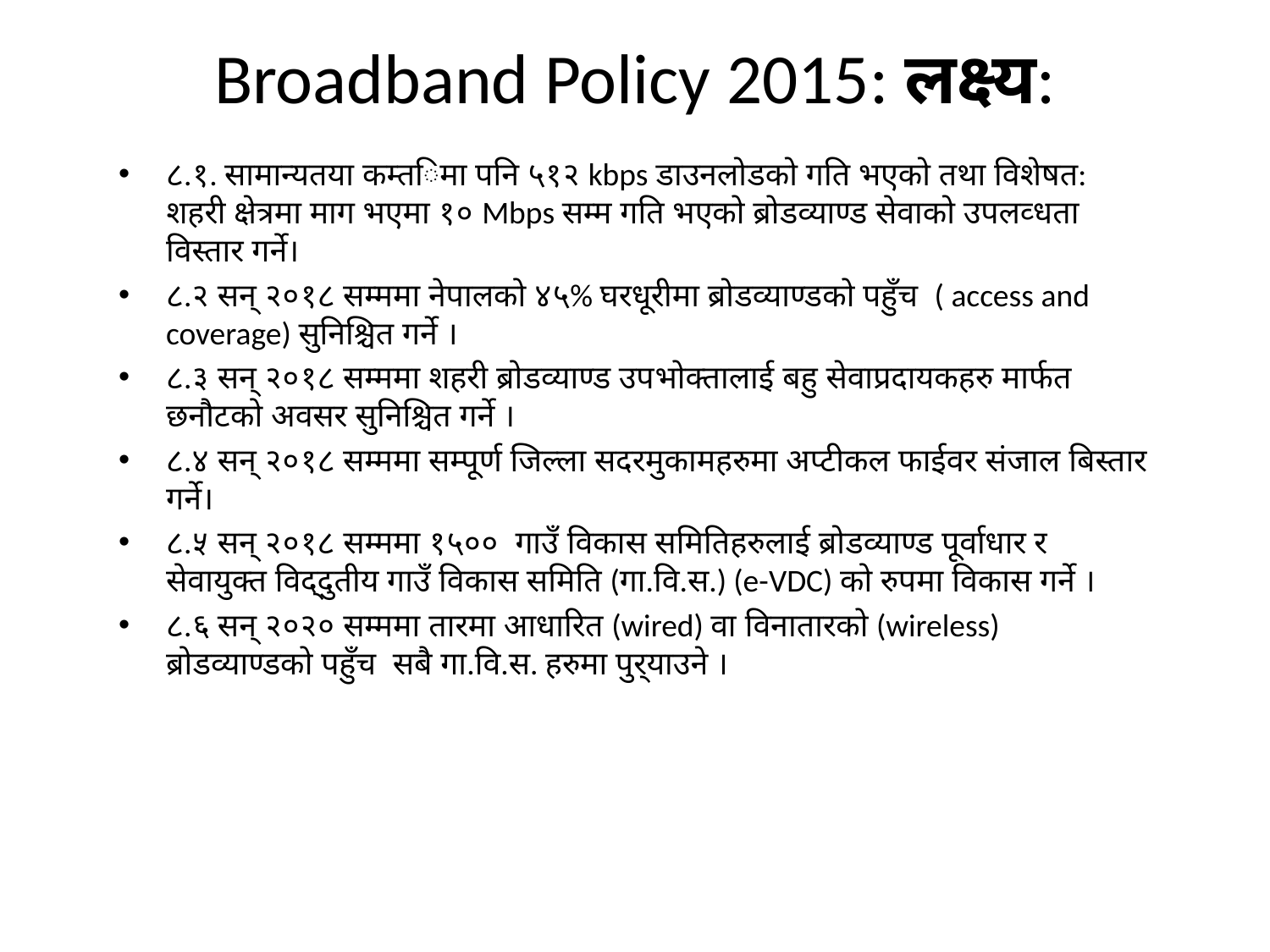

# Broadband Policy 2015: लक्ष्य:
८.१. सामान्यतया कम्तिमा पनि ५१२ kbps डाउनलोडको गति भएको तथा विशेषत: शहरी क्षेत्रमा माग भएमा १० Mbps सम्म गति भएको ब्रोडव्याण्ड सेवाको उपलव्धता विस्तार गर्ने।
८.२ सन् २०१८ सम्ममा नेपालको ४५% घरधूरीमा ब्रोडव्याण्डको पहुँच  ( access and coverage) सुनिश्चित गर्ने ।
८.३ सन् २०१८ सम्ममा शहरी ब्रोडव्याण्ड उपभोक्तालाई बहु सेवाप्रदायकहरु मार्फत छनौटको अवसर सुनिश्चित गर्ने ।
८.४ सन् २०१८ सम्ममा सम्पूर्ण जिल्ला सदरमुकामहरुमा अप्टीकल फाईवर संजाल बिस्तार गर्ने।
८.५ सन् २०१८ सम्ममा १५००  गाउँ विकास समितिहरुलाई ब्रोडव्याण्ड पूर्वाधार र सेवायुक्त विद्दुतीय गाउँ विकास समिति (गा.वि.स.) (e-VDC) को रुपमा विकास गर्ने ।
८.६ सन् २०२० सम्ममा तारमा आधारित (wired) वा विनातारको (wireless) ब्रोडव्याण्डको पहुँच  सबै गा.वि.स. हरुमा पुर्याउने ।